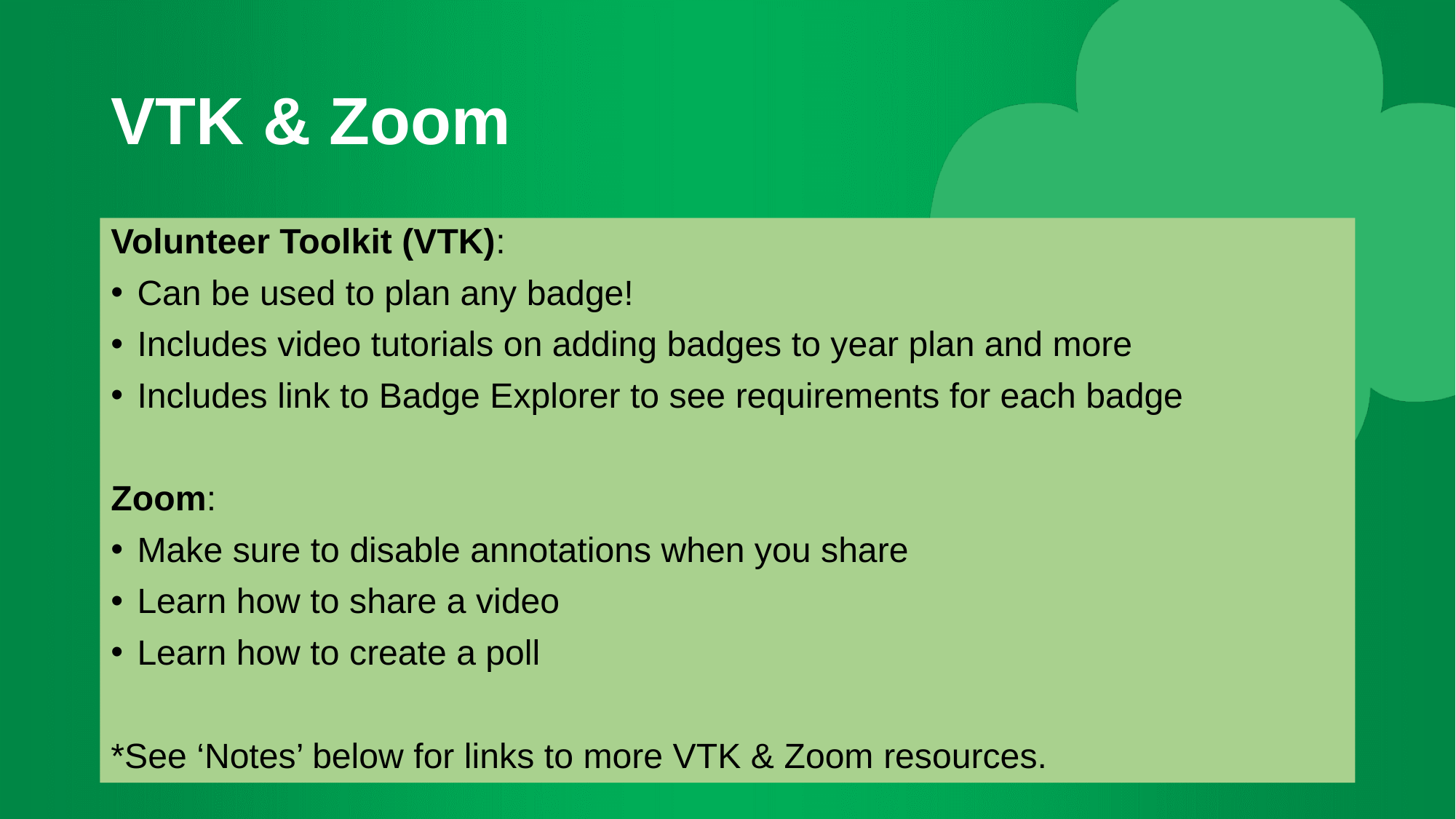

# VTK & Zoom
Volunteer Toolkit (VTK):
Can be used to plan any badge!
Includes video tutorials on adding badges to year plan and more
Includes link to Badge Explorer to see requirements for each badge

Zoom:
Make sure to disable annotations when you share
Learn how to share a video
Learn how to create a poll

*See ‘Notes’ below for links to more VTK & Zoom resources.